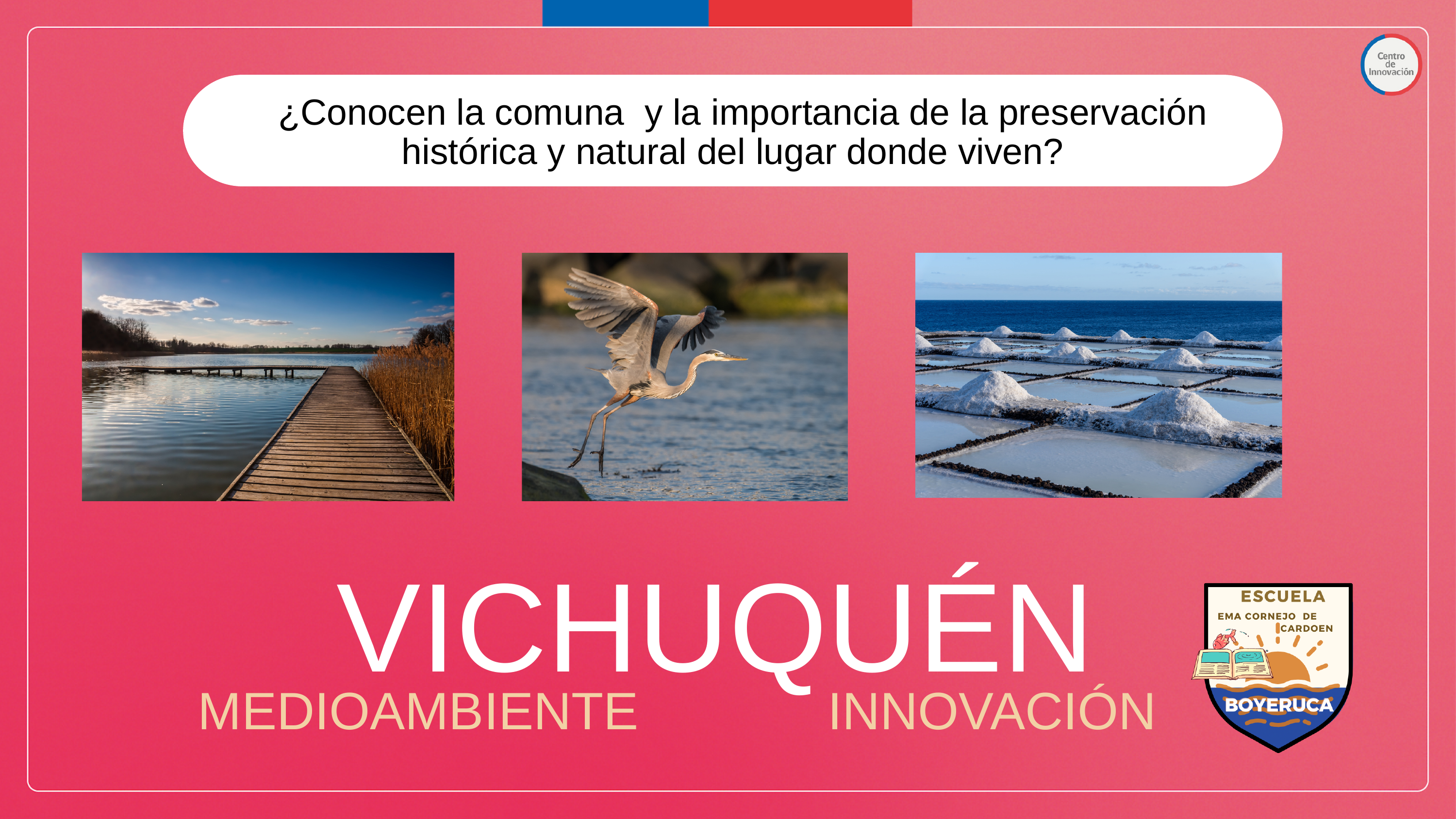

¿Conocen la comuna  y la importancia de la preservación histórica y natural del lugar donde viven?

VICHUQUÉN

MEDIOAMBIENTE             INNOVACIÓN